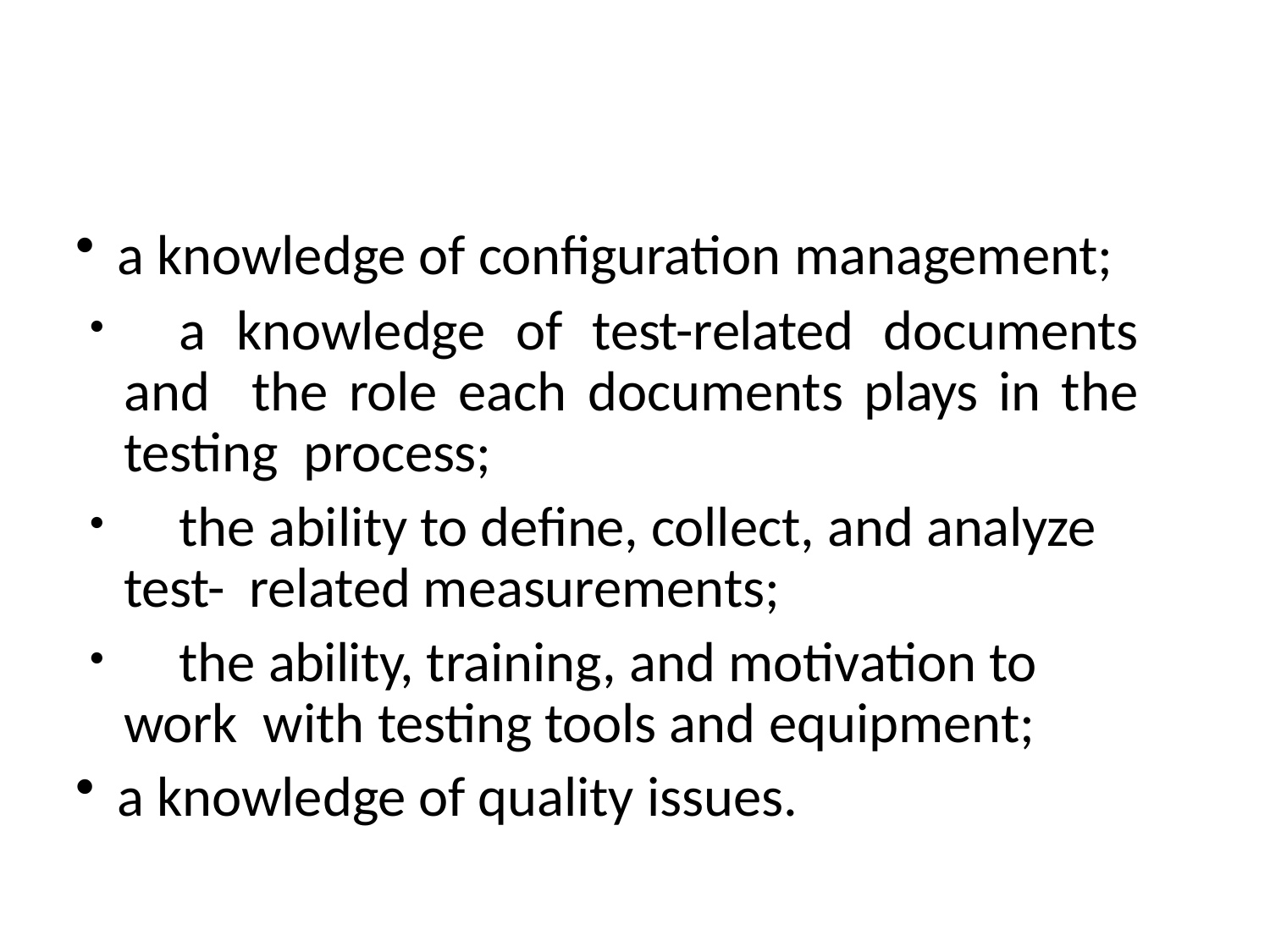

a knowledge of configuration management;
	a knowledge of test-related documents and  the role each documents plays in the testing  process;
	the ability to define, collect, and analyze test-  related measurements;
	the ability, training, and motivation to work  with testing tools and equipment;
a knowledge of quality issues.